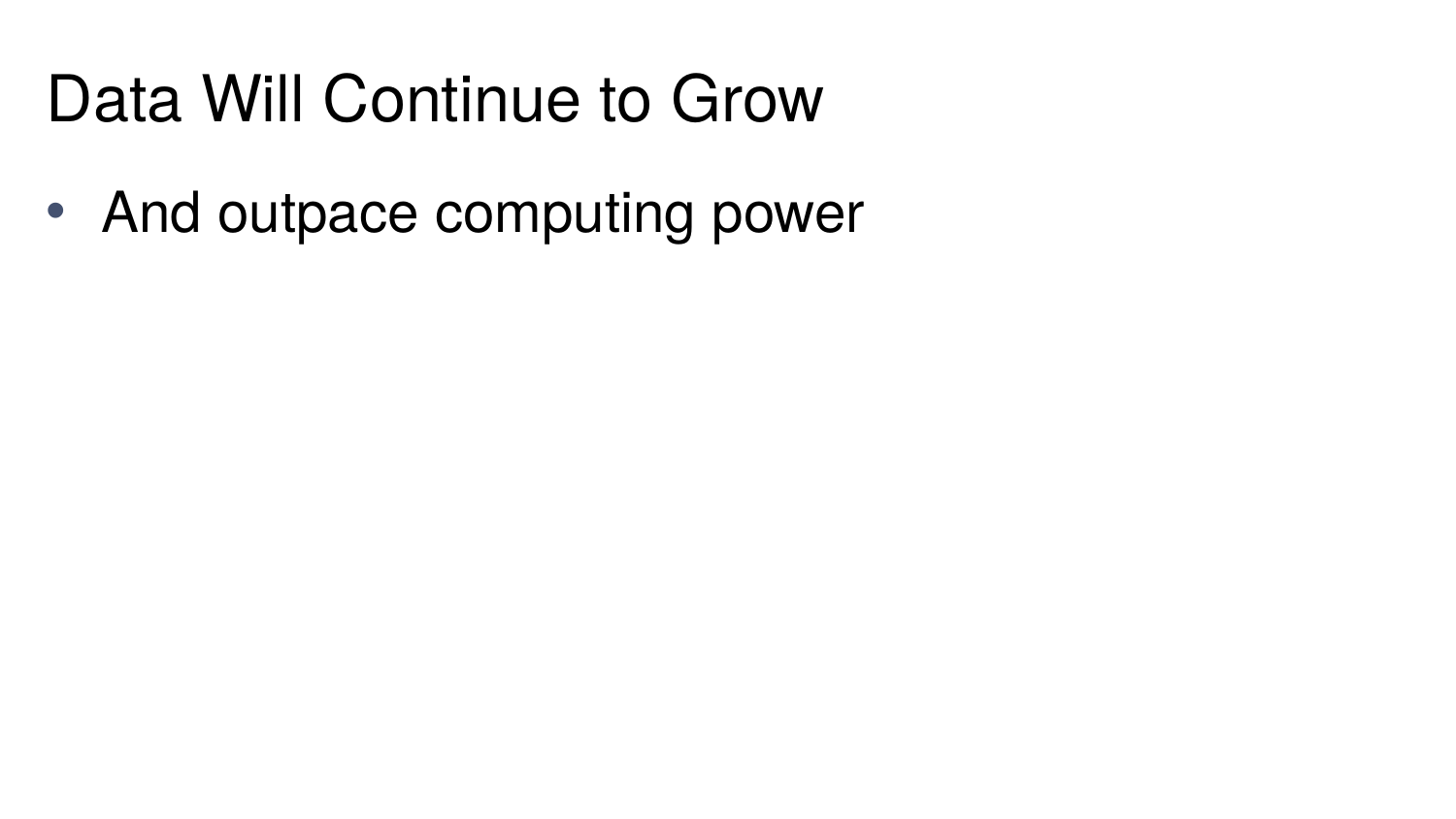

# Data Will Continue to Grow
And outpace computing power